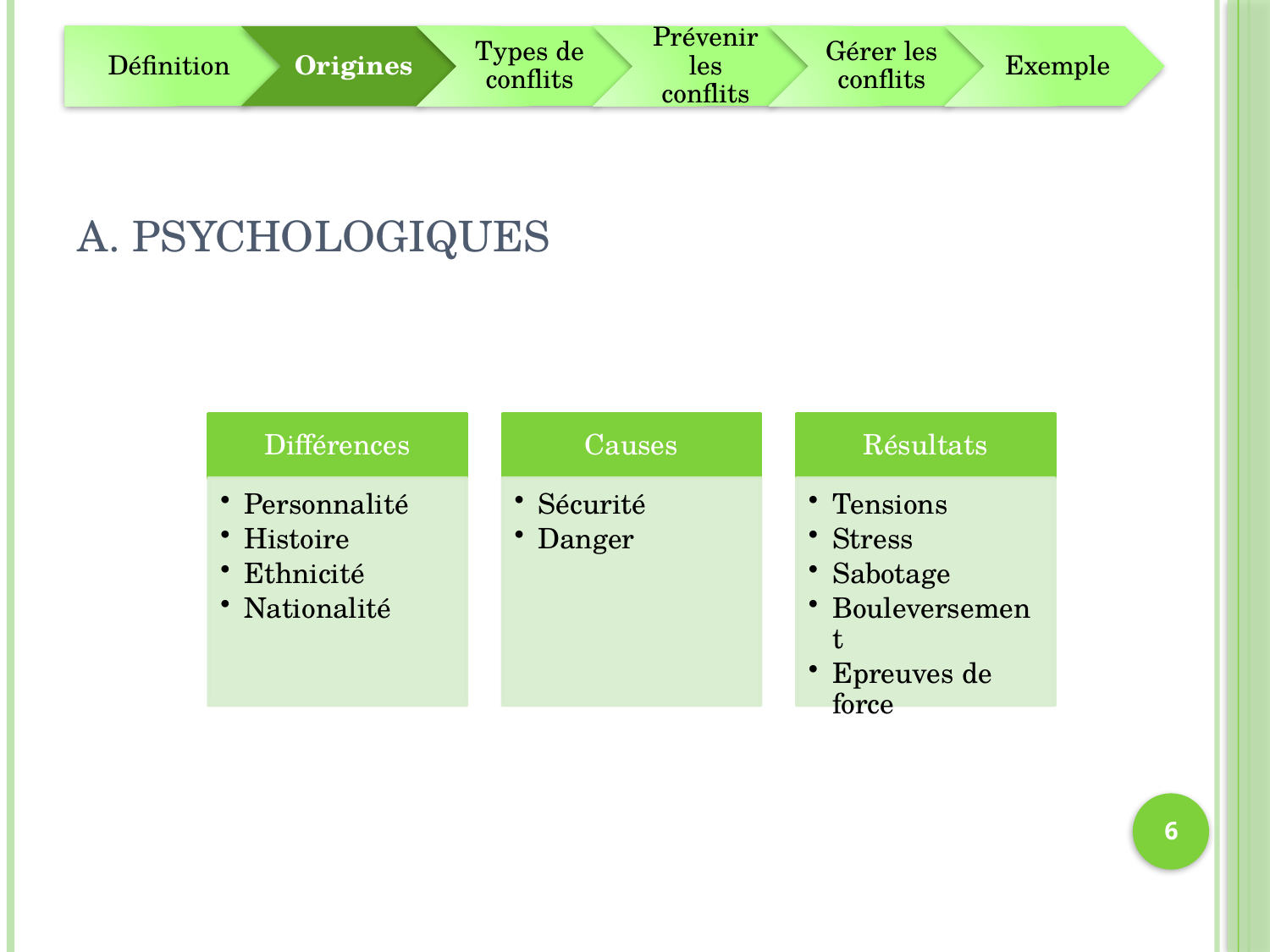

Définition
Origines
Types de conflits
Prévenir les conflits
Gérer les conflits
Exemple
# A. PSYCHOLOGIQUES
Différences
Personnalité
Histoire
Ethnicité
Nationalité
Causes
Sécurité
Danger
Résultats
Tensions
Stress
Sabotage
Bouleversement
Epreuves de force
6